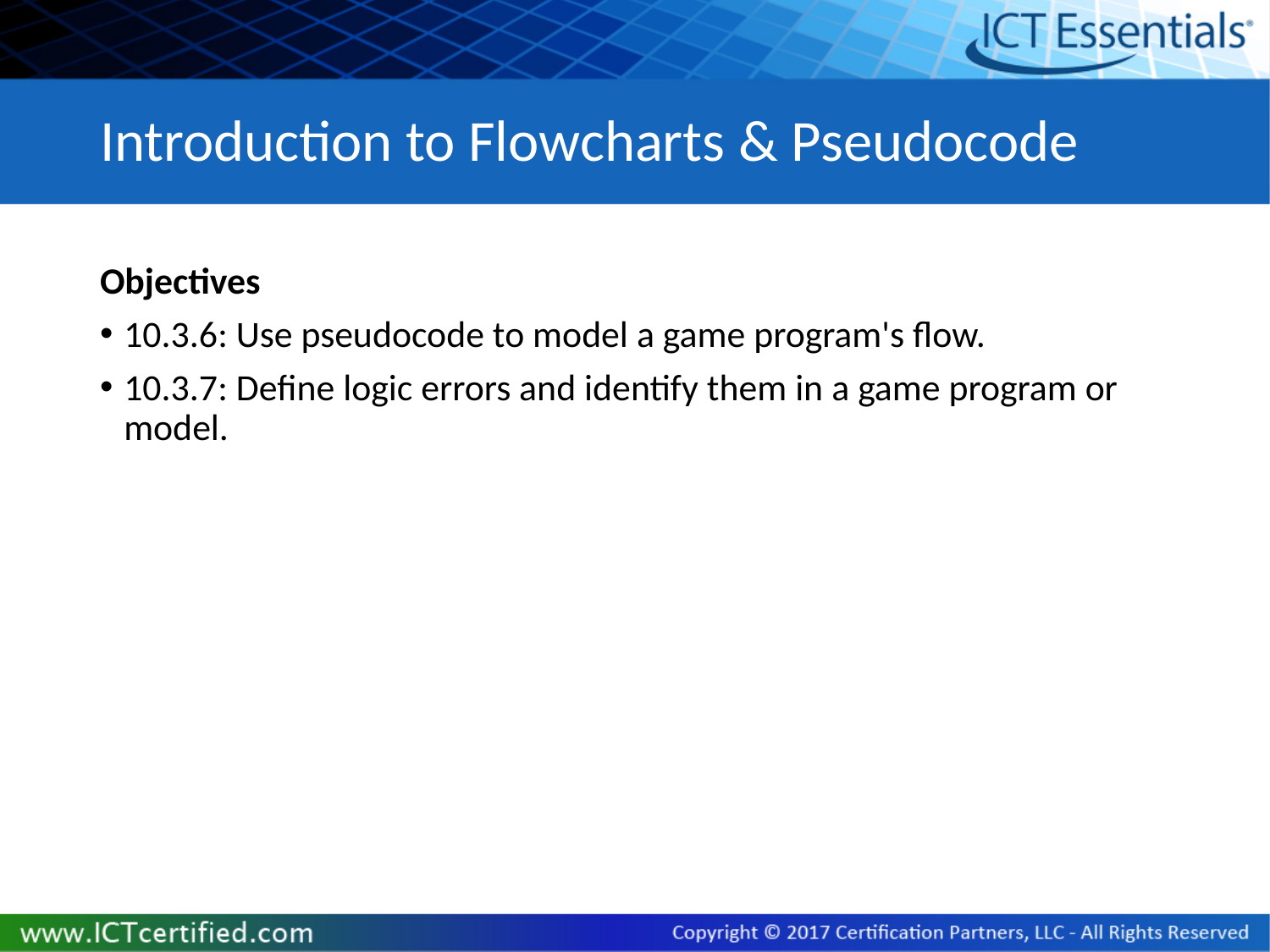

# Introduction to Flowcharts & Pseudocode
Objectives
10.3.6: Use pseudocode to model a game program's flow.
10.3.7: Define logic errors and identify them in a game program or model.